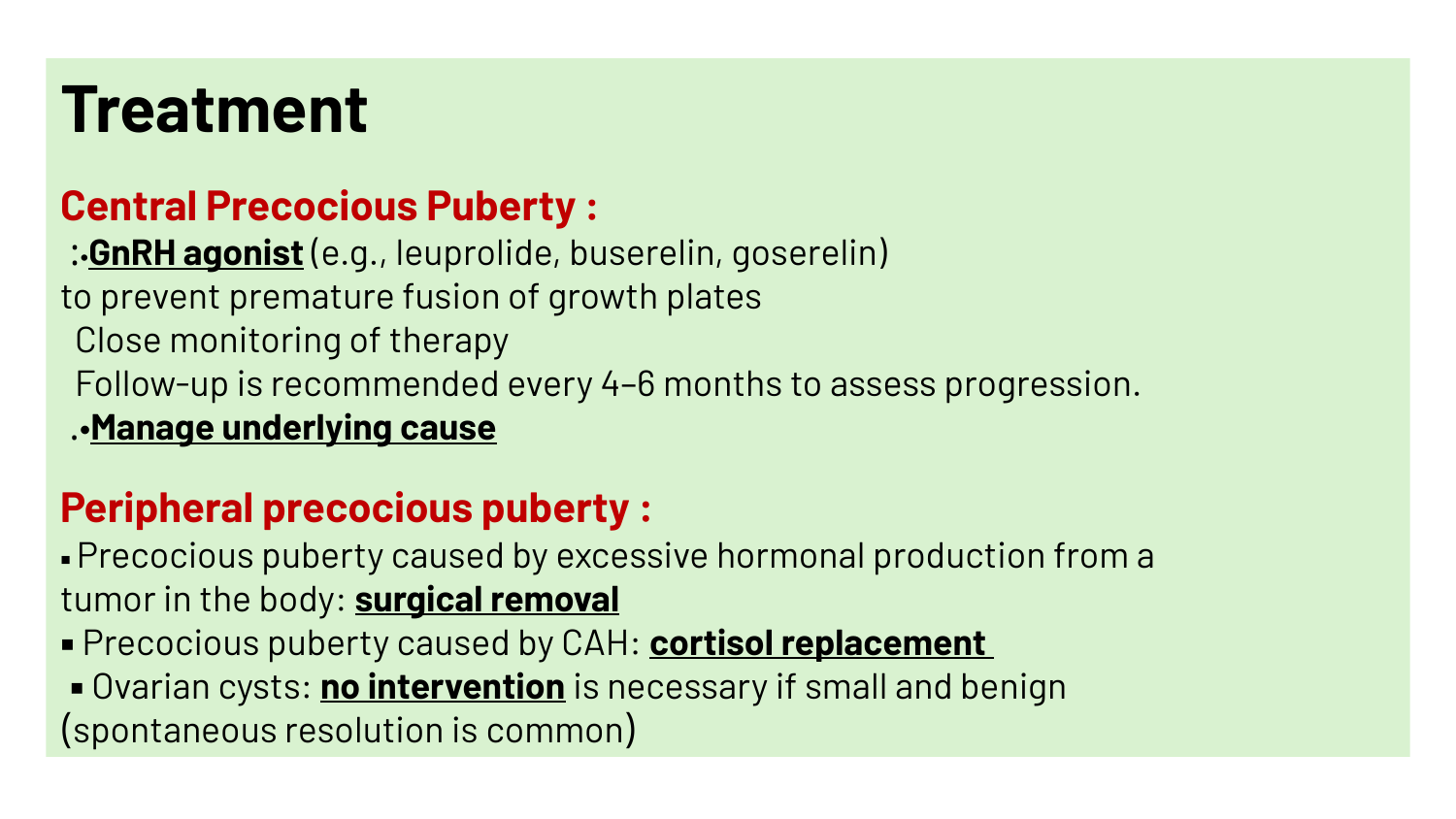

Treatment
Central Precocious Puberty :
•GnRH agonist (e.g., leuprolide, buserelin, goserelin):
  to prevent premature fusion of growth plates
  Close monitoring of therapy
  Follow-up is recommended every 4–6 months to assess progression.
•Manage underlying cause.

Peripheral precocious puberty :
▪ Precocious puberty caused by excessive hormonal production from a
tumor in the body: surgical removal
▪ Precocious puberty caused by CAH: cortisol replacement
▪ Ovarian cysts: no intervention is necessary if small and benign
(spontaneous resolution is common)